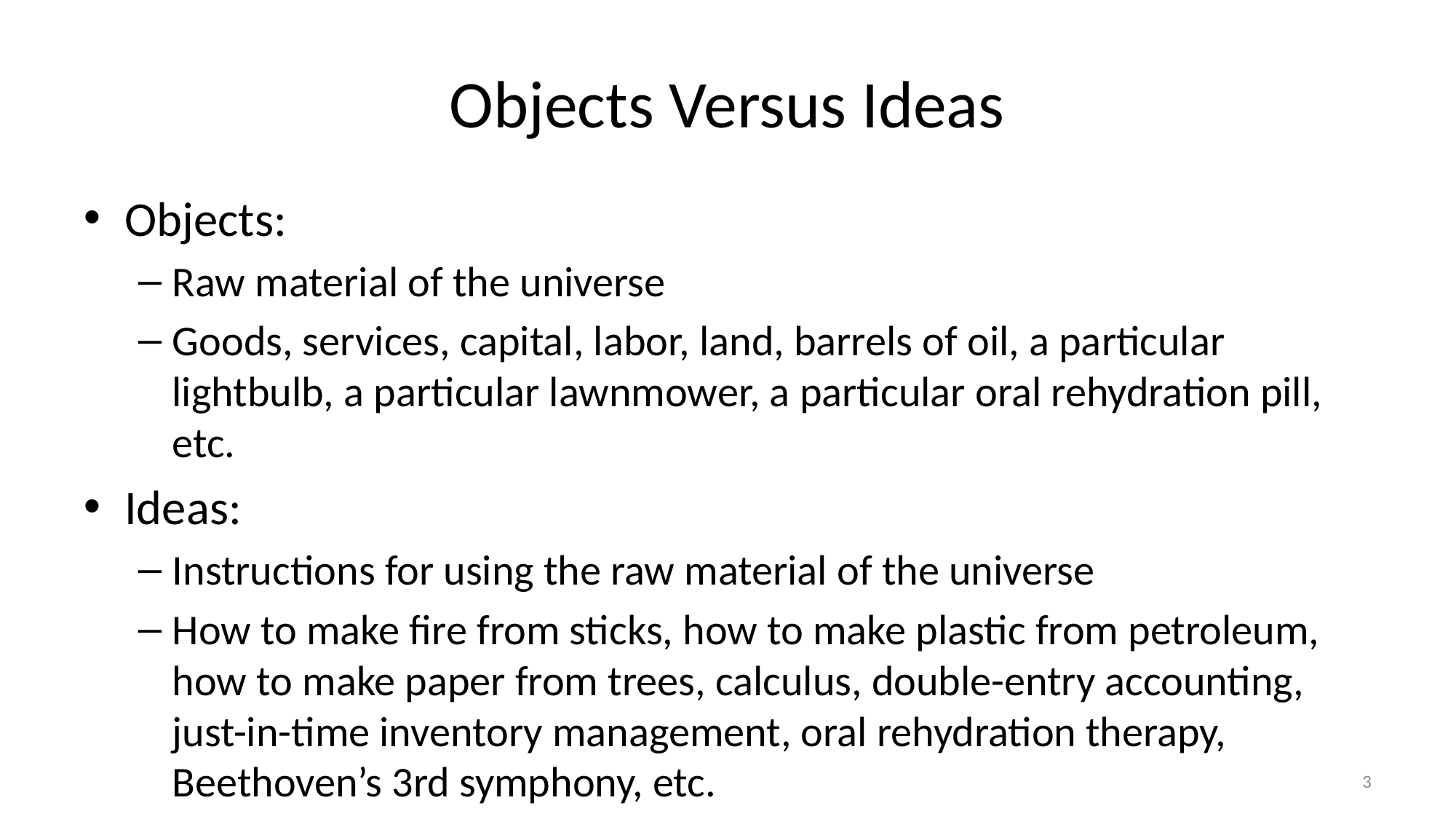

# Objects Versus Ideas
Objects:
Raw material of the universe
Goods, services, capital, labor, land, barrels of oil, a particular lightbulb, a particular lawnmower, a particular oral rehydration pill, etc.
Ideas:
Instructions for using the raw material of the universe
How to make fire from sticks, how to make plastic from petroleum, how to make paper from trees, calculus, double-entry accounting, just-in-time inventory management, oral rehydration therapy, Beethoven’s 3rd symphony, etc.
3